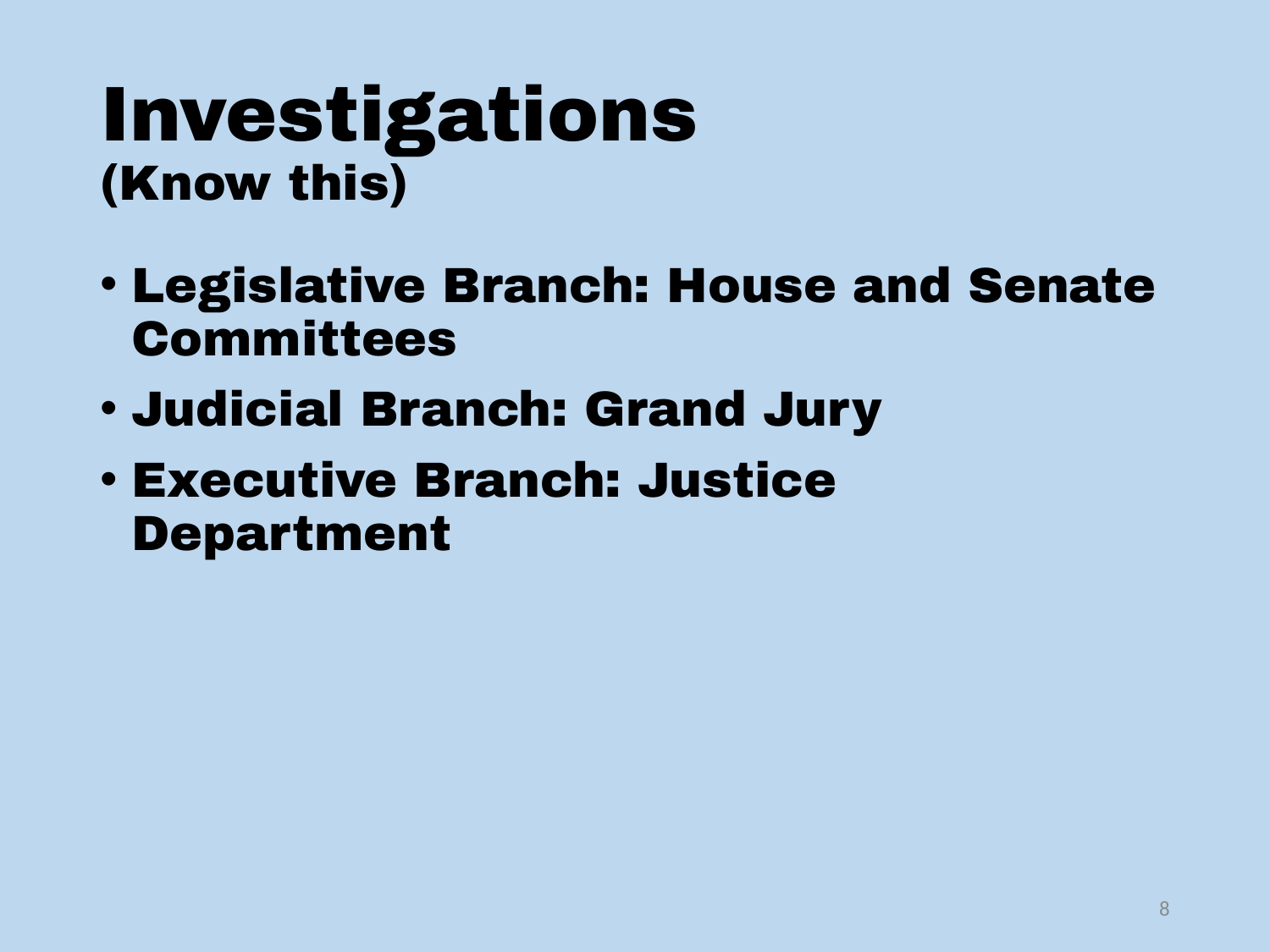

# Investigations (Know this)
Legislative Branch: House and Senate Committees
Judicial Branch: Grand Jury
Executive Branch: Justice Department

8